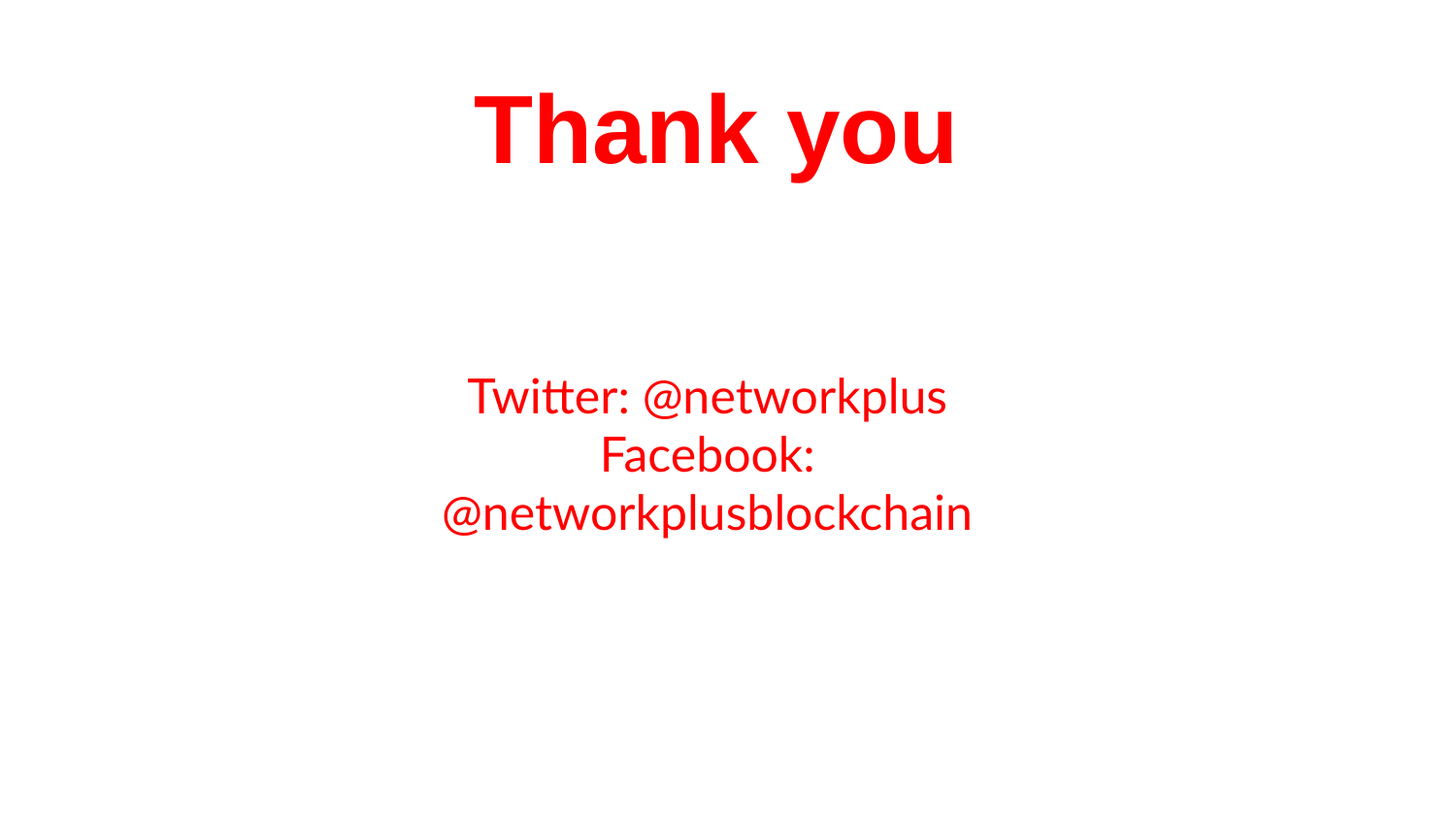

# Thank you
Twitter: @networkplus
Facebook: @networkplusblockchain